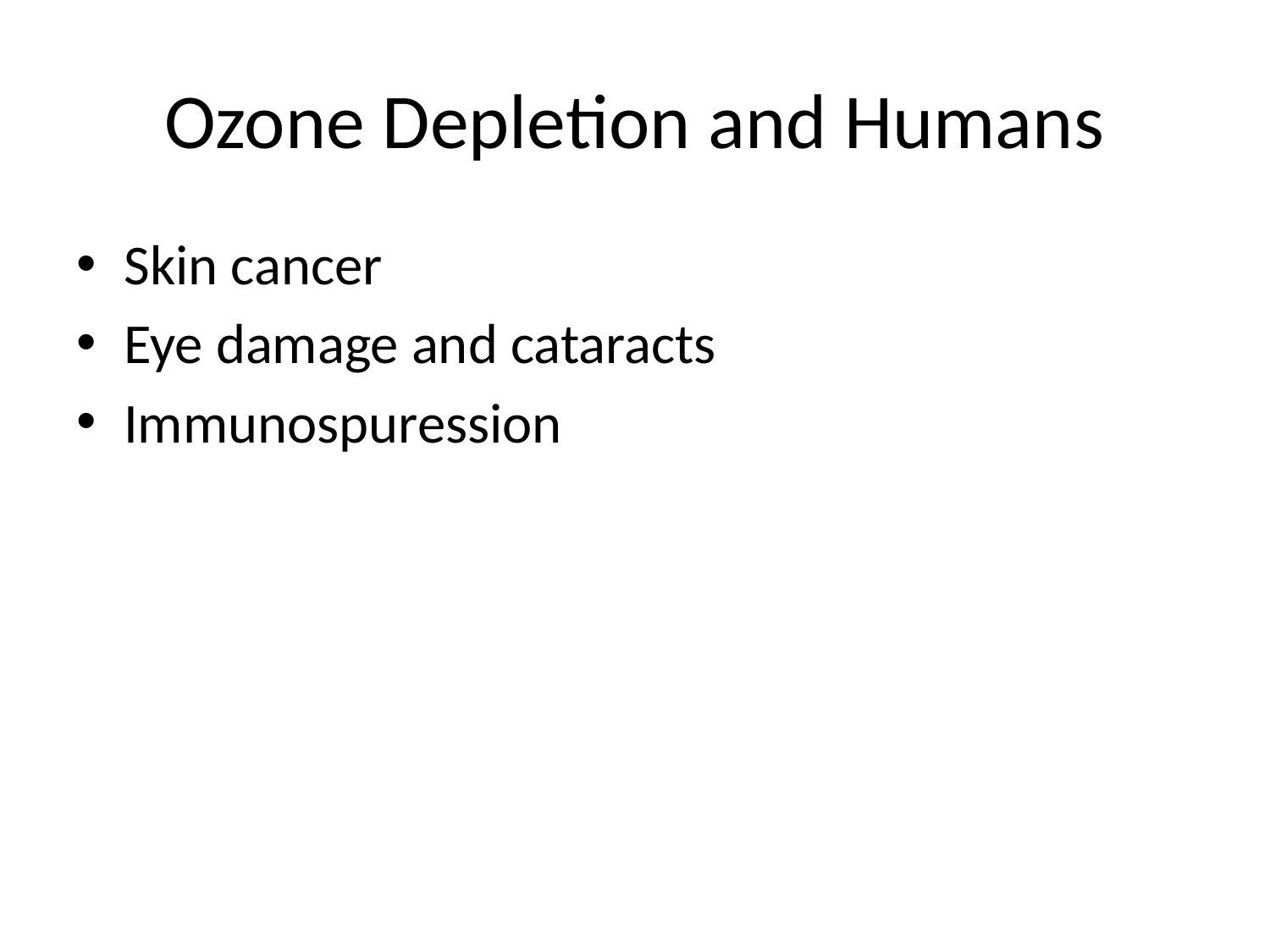

# Ozone Depletion and Humans
Skin cancer
Eye damage and cataracts
Immunospuression